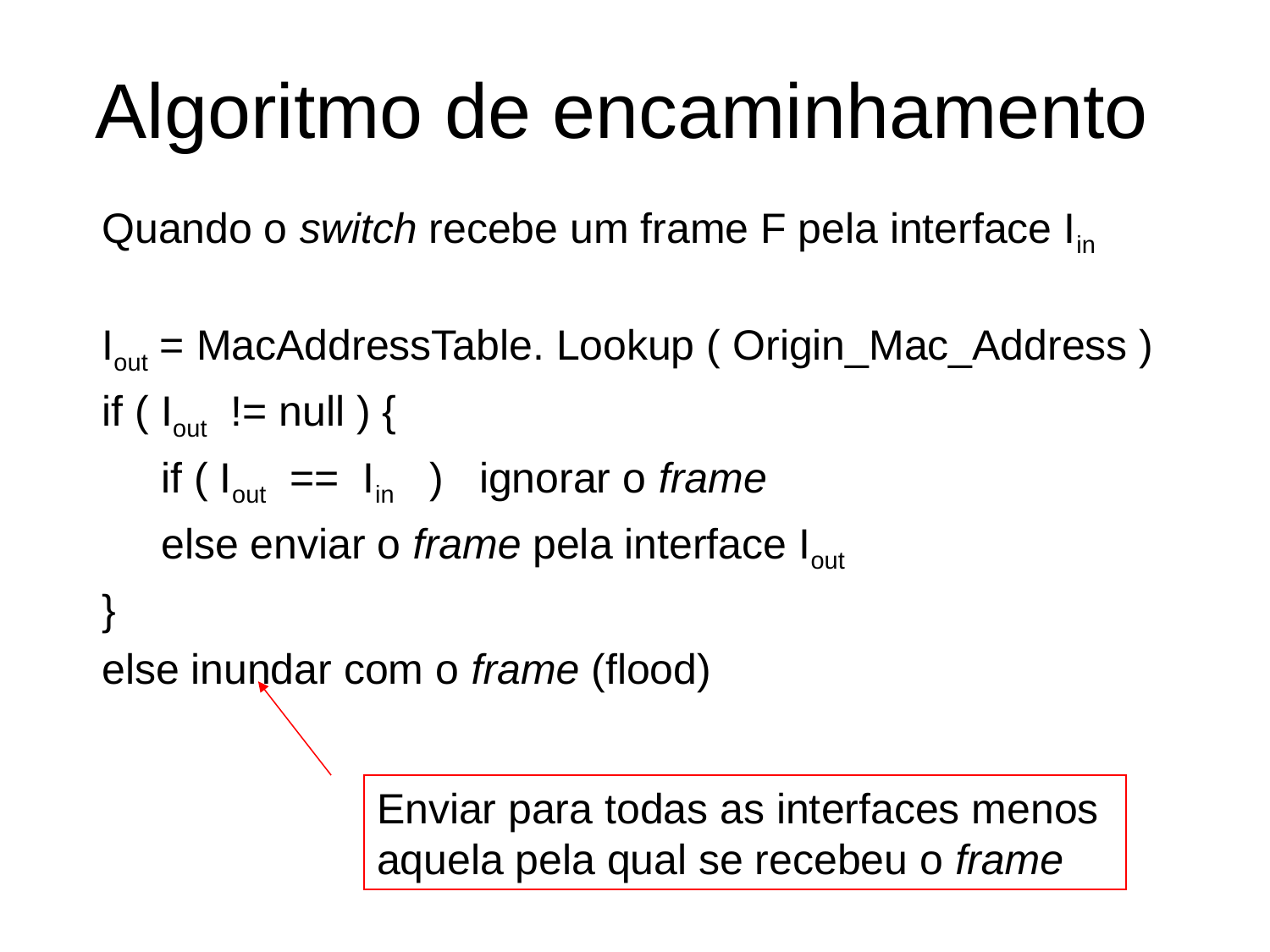

# Algoritmo de encaminhamento
Quando o switch recebe um frame F pela interface Iin
Iout = MacAddressTable. Lookup ( Origin_Mac_Address )
if ( Iout  != null ) {
     if ( Iout  ==  Iin   )   ignorar o frame
     else enviar o frame pela interface Iout
}
else inundar com o frame (flood)

Enviar para todas as interfaces menos aquela pela qual se recebeu o frame